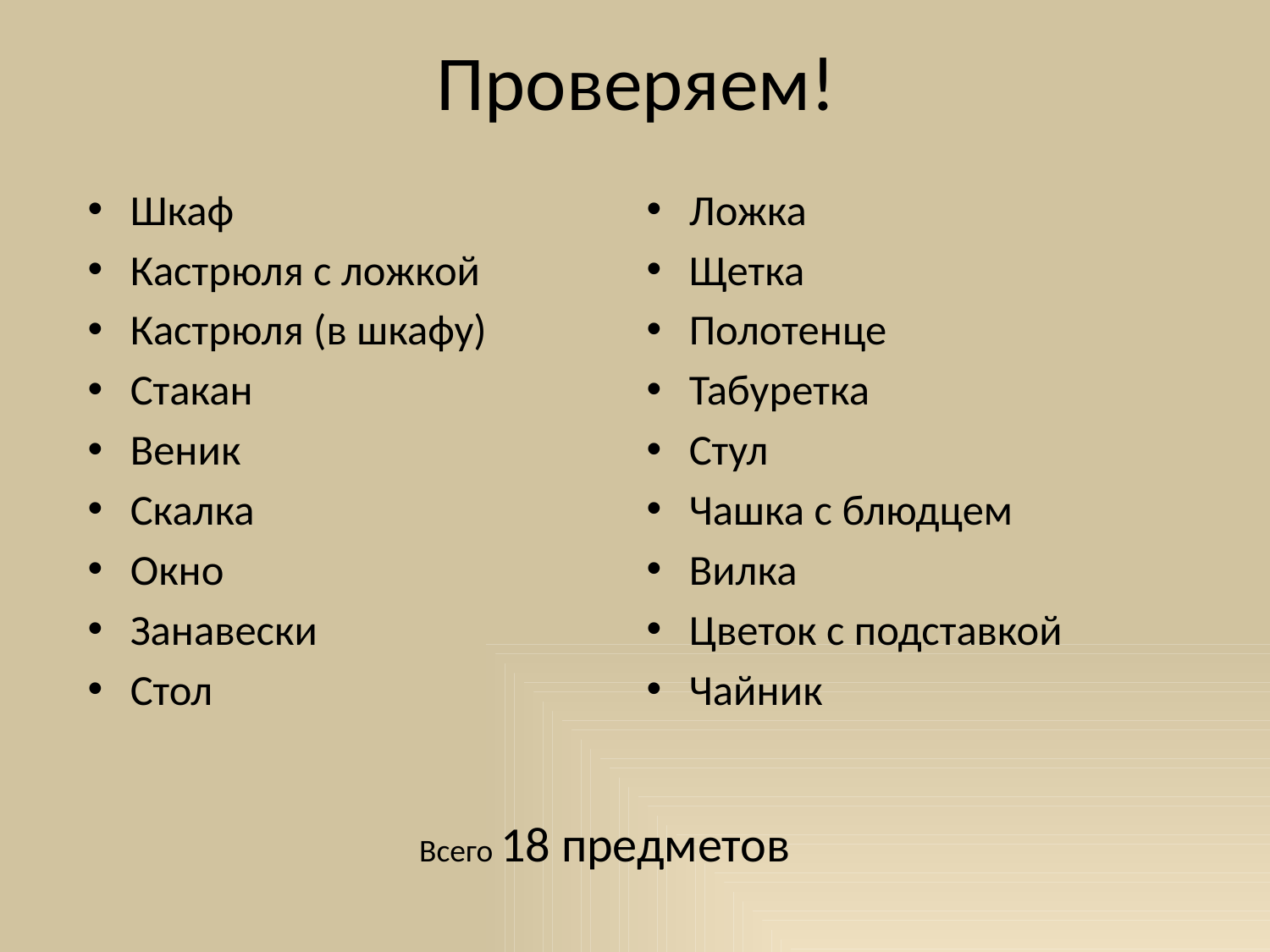

# Проверяем!
Шкаф
Кастрюля с ложкой
Кастрюля (в шкафу)
Стакан
Веник
Скалка
Окно
Занавески
Стол

Ложка
Щетка
Полотенце
Табуретка
Стул
Чашка с блюдцем
Вилка
Цветок с подставкой
Чайник

Всего 18 предметов